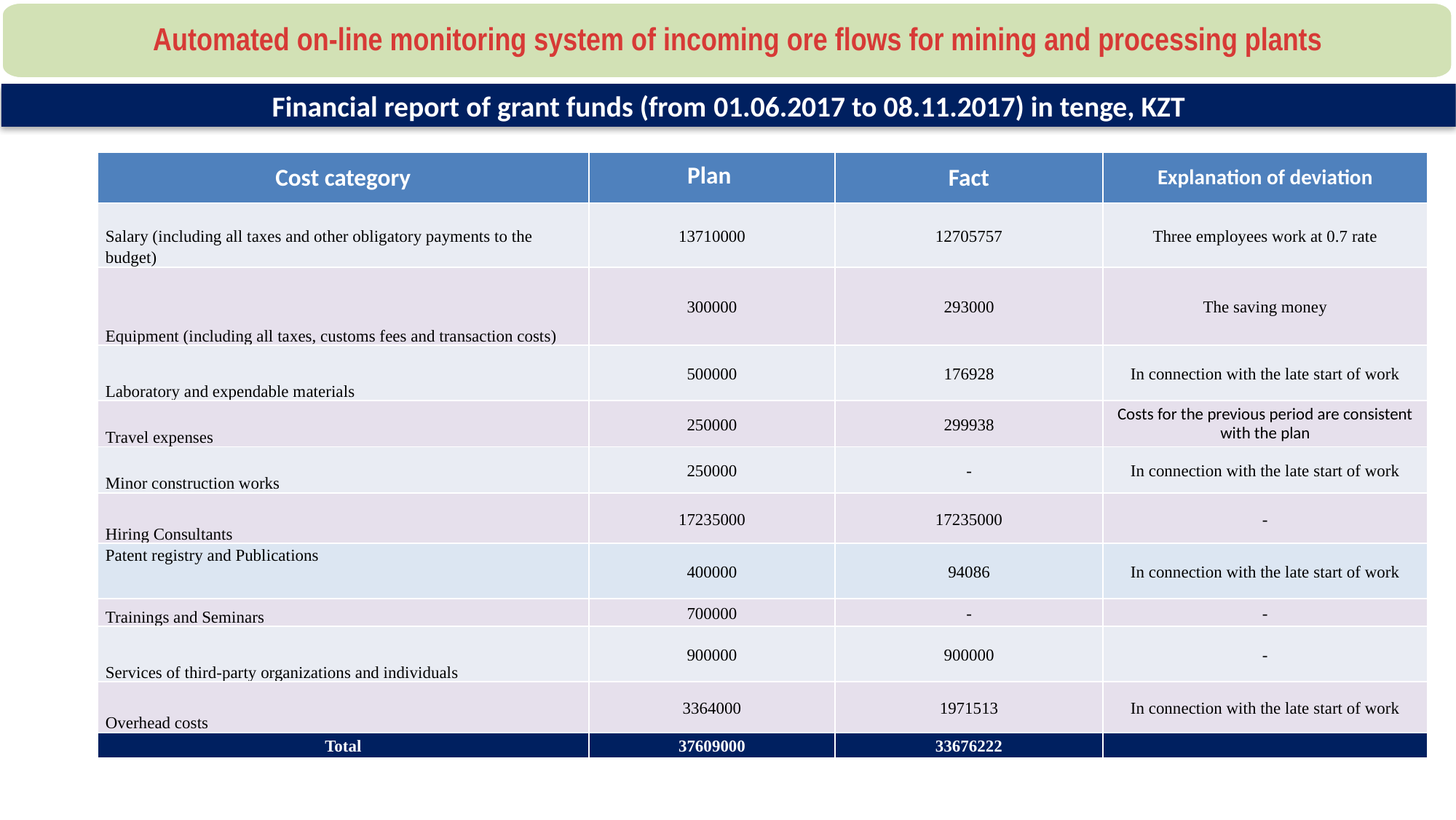

Automated on-line monitoring system of incoming ore flows for mining and processing plants
Financial report of grant funds (from 01.06.2017 to 08.11.2017) in tenge, KZT
| Cost category | Plan | Fact | Explanation of deviation |
| --- | --- | --- | --- |
| Salary (including all taxes and other obligatory payments to the budget) | 13710000 | 12705757 | Three employees work at 0.7 rate |
| Equipment (including all taxes, customs fees and transaction costs) | 300000 | 293000 | The saving money |
| Laboratory and expendable materials | 500000 | 176928 | In connection with the late start of work |
| Travel expenses | 250000 | 299938 | Costs for the previous period are consistent with the plan |
| Minor construction works | 250000 | - | In connection with the late start of work |
| Hiring Consultants | 17235000 | 17235000 | - |
| Patent registry and Publications | 400000 | 94086 | In connection with the late start of work |
| Trainings and Seminars | 700000 | - | - |
| Services of third-party organizations and individuals | 900000 | 900000 | - |
| Overhead costs | 3364000 | 1971513 | In connection with the late start of work |
| Total | 37609000 | 33676222 |  |